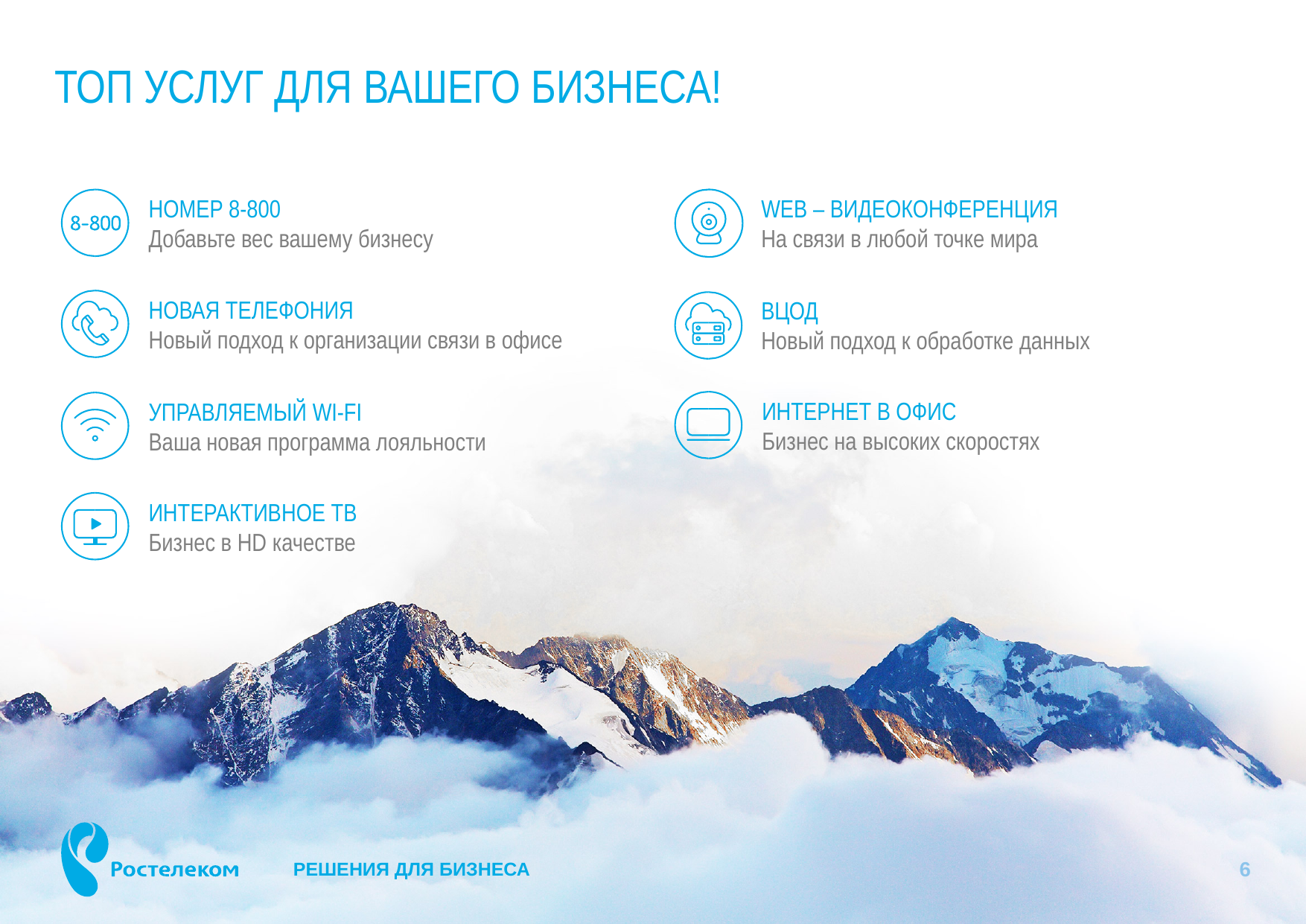

# ТОП УСЛУГ ДЛЯ ВАШЕГО БИЗНЕСА!

НОМЕР 8-800
Добавьте вес вашему бизнесу

WEB – ВИДЕОКОНФЕРЕНЦИЯ
На связи в любой точке мира

НОВАЯ ТЕЛЕФОНИЯ
Новый подход к организации связи в офисе
ВЦОД
Новый подход к обработке данных

ИНТЕРНЕТ В ОФИС
Бизнес на высоких скоростях

УПРАВЛЯЕМЫЙ WI-FI
Ваша новая программа лояльности

ИНТЕРАКТИВНОЕ ТВ
Бизнес в HD качестве
6